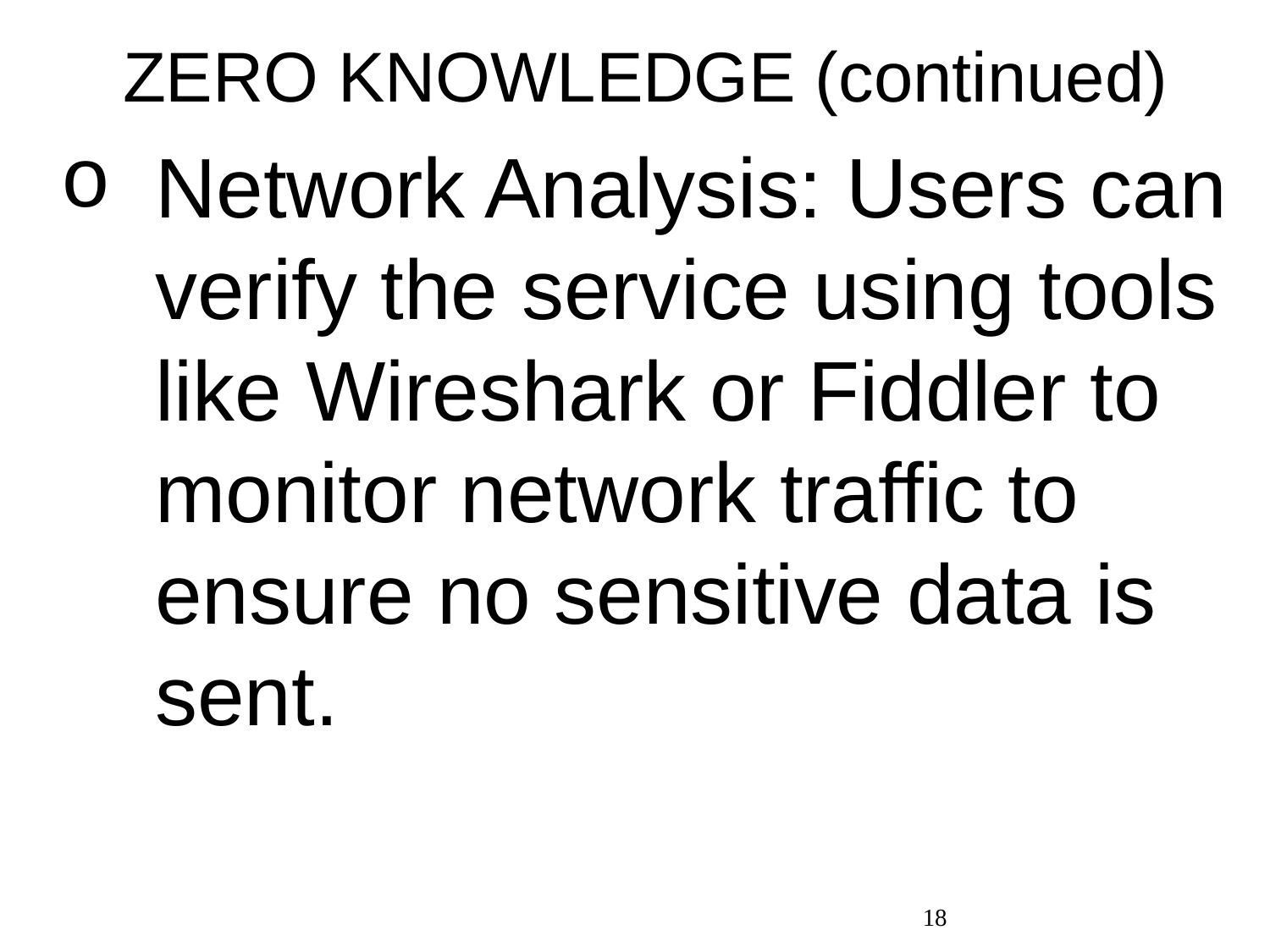

# ZERO KNOWLEDGE (continued)
Network Analysis: Users can verify the service using tools like Wireshark or Fiddler to monitor network traffic to ensure no sensitive data is sent.
18